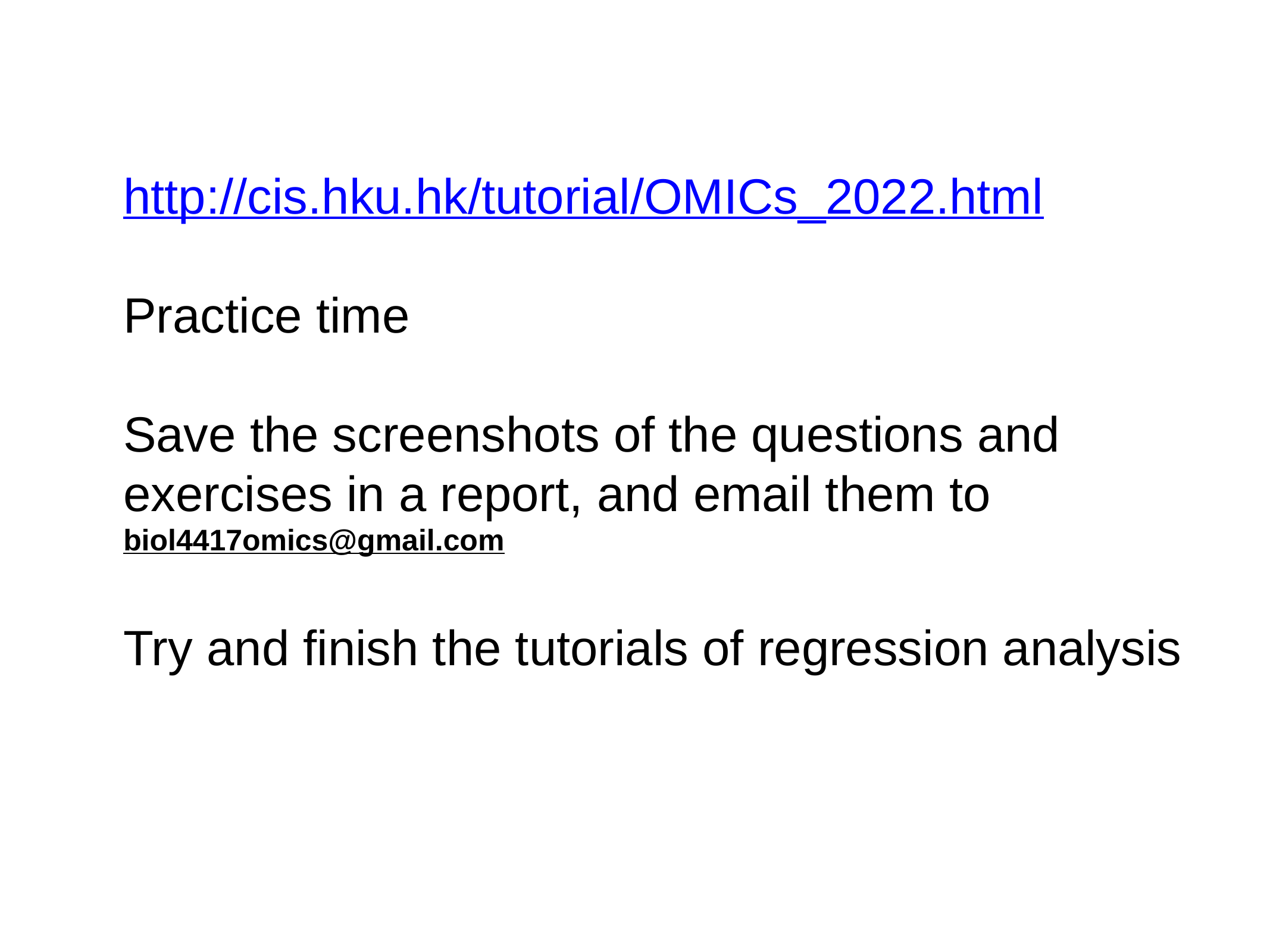

http://cis.hku.hk/tutorial/OMICs_2022.html

Practice time

Save the screenshots of the questions and exercises in a report, and email them to biol4417omics@gmail.com

Try and finish the tutorials of regression analysis